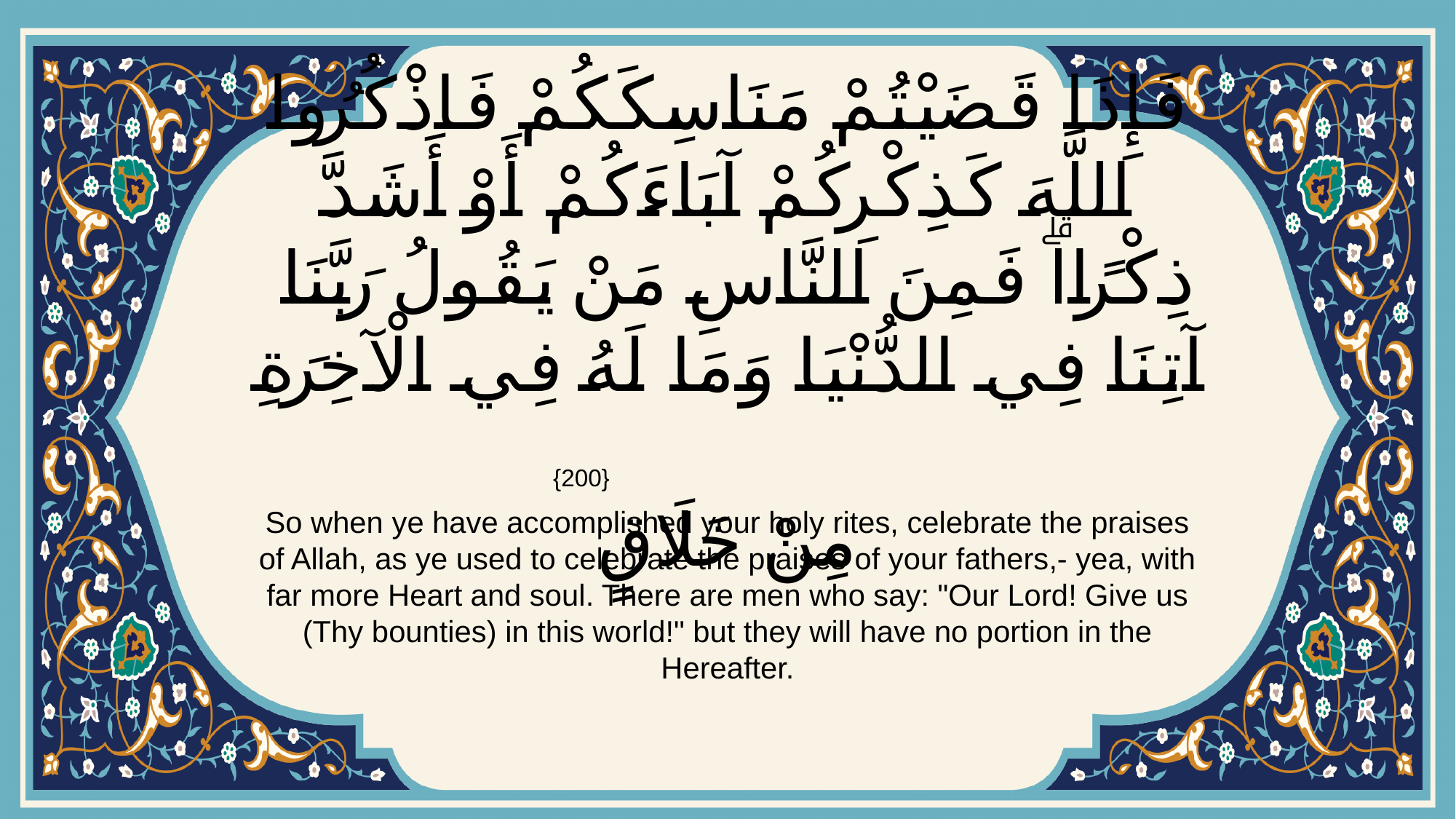

# فَإِذَا قَضَيْتُمْ مَنَاسِكَكُمْ فَاذْكُرُوا اللَّهَ كَذِكْرِكُمْ آبَاءَكُمْ أَوْ أَشَدَّ ذِكْرًاۗ فَمِنَ النَّاسِ مَنْ يَقُولُ رَبَّنَا آتِنَا فِي الدُّنْيَا وَمَا لَهُ فِي الْآخِرَةِ مِنْ خَلَاقٍ
{200}
So when ye have accomplished your holy rites, celebrate the praises of Allah, as ye used to celebrate the praises of your fathers,- yea, with far more Heart and soul. There are men who say: "Our Lord! Give us (Thy bounties) in this world!" but they will have no portion in the Hereafter.